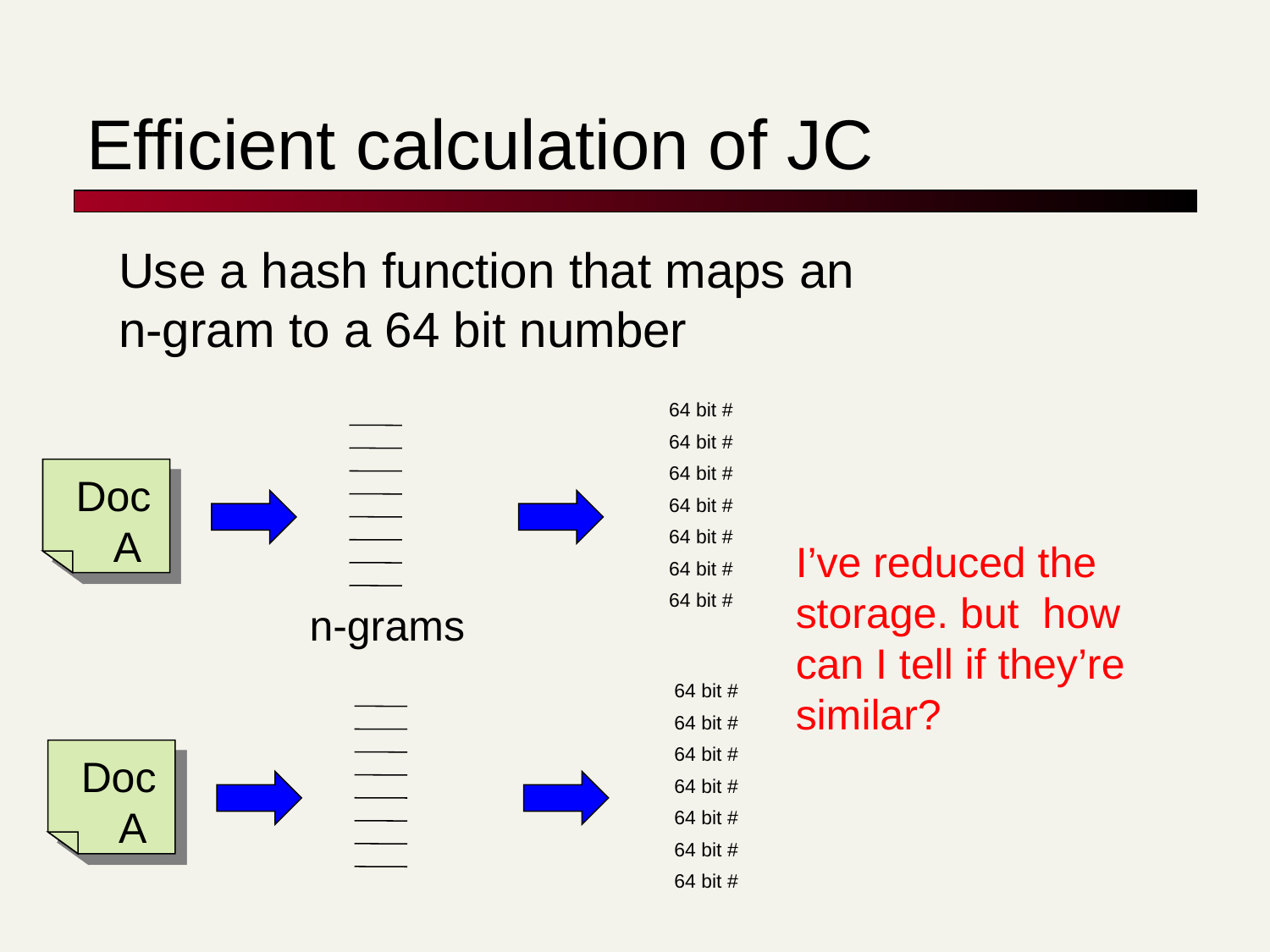

# Efficient calculation of JC
Use a hash function that maps an
n-gram to a 64 bit number
64 bit #
64 bit #
64 bit #
Doc
A
64 bit #

64 bit #
I’ve reduced the storage. but  how can I tell if they’re similar?
64 bit #
64 bit #
n-grams
64 bit #
64 bit #
64 bit #
Doc
A
64 bit #

64 bit #
64 bit #
64 bit #